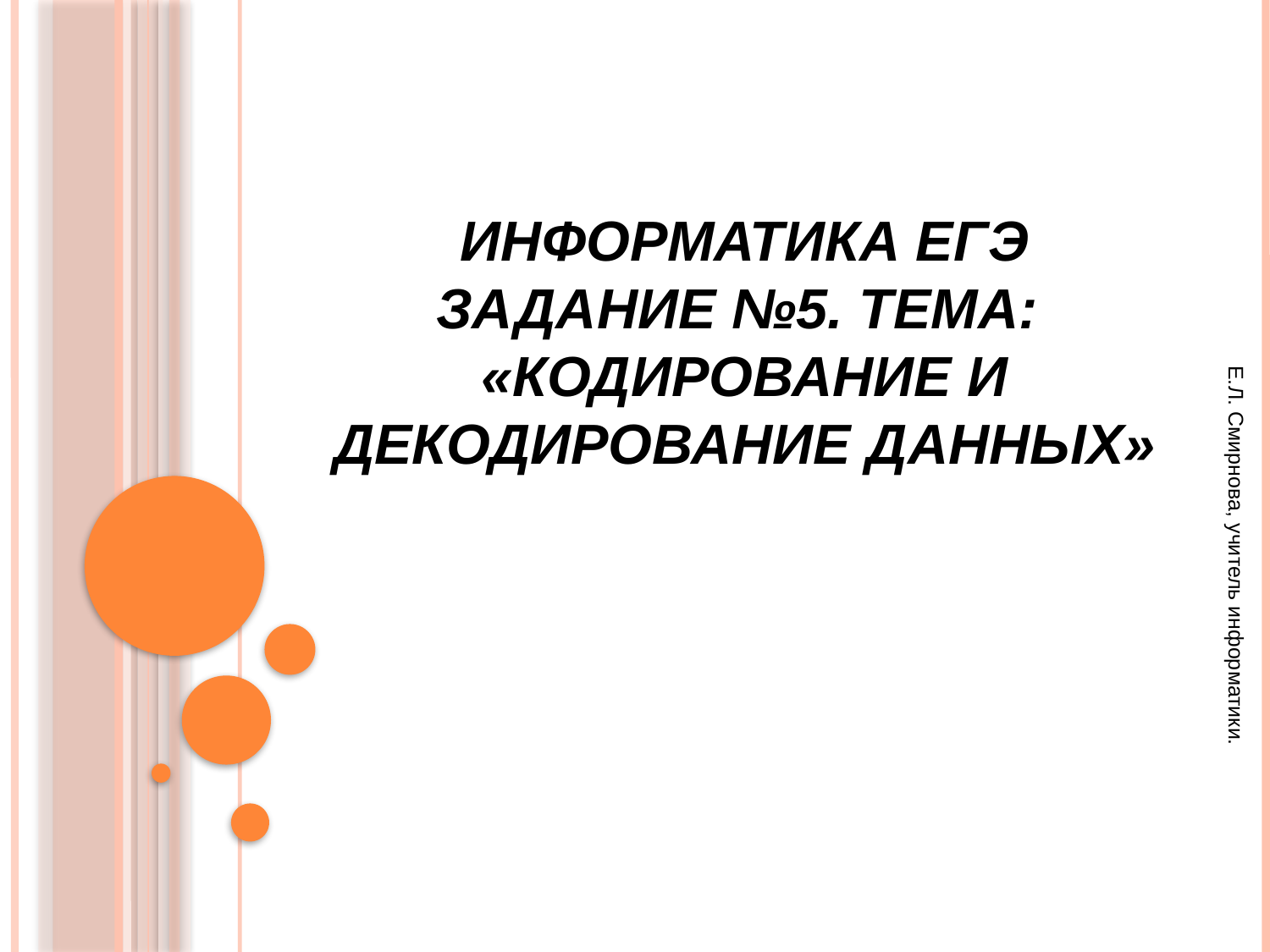

# Информатика ЕГЭ Задание №5. Тема:  «Кодирование и декодирование данных»
Е.Л. Смирнова, учитель информатики.